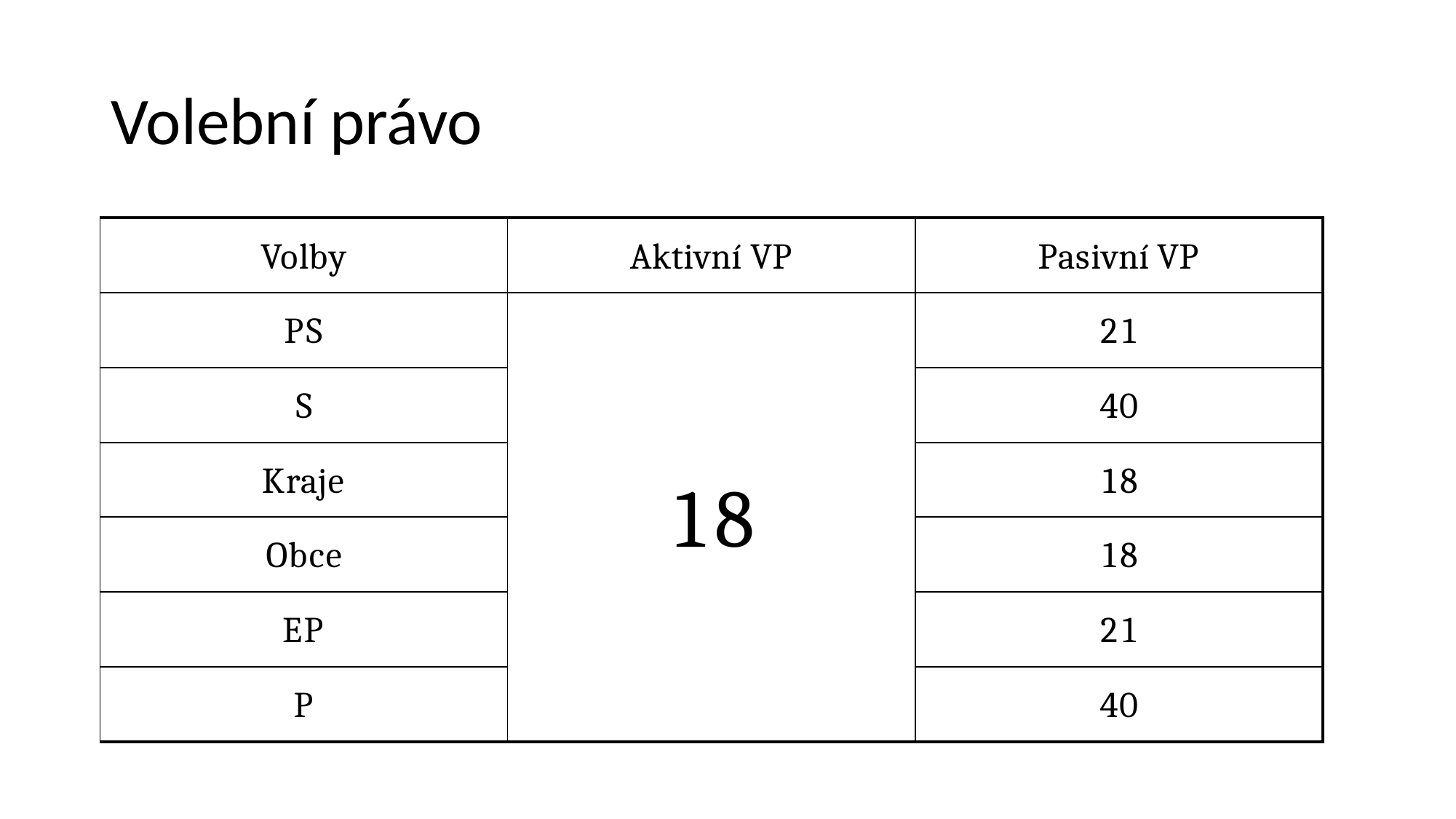

# Volební právo
| Volby | Aktivní VP | Pasivní VP |
| --- | --- | --- |
| PS | 18 | 21 |
| S |  | 40 |
| Kraje |  | 18 |
| Obce |  | 18 |
| EP |  | 21 |
| P |  | 40 |